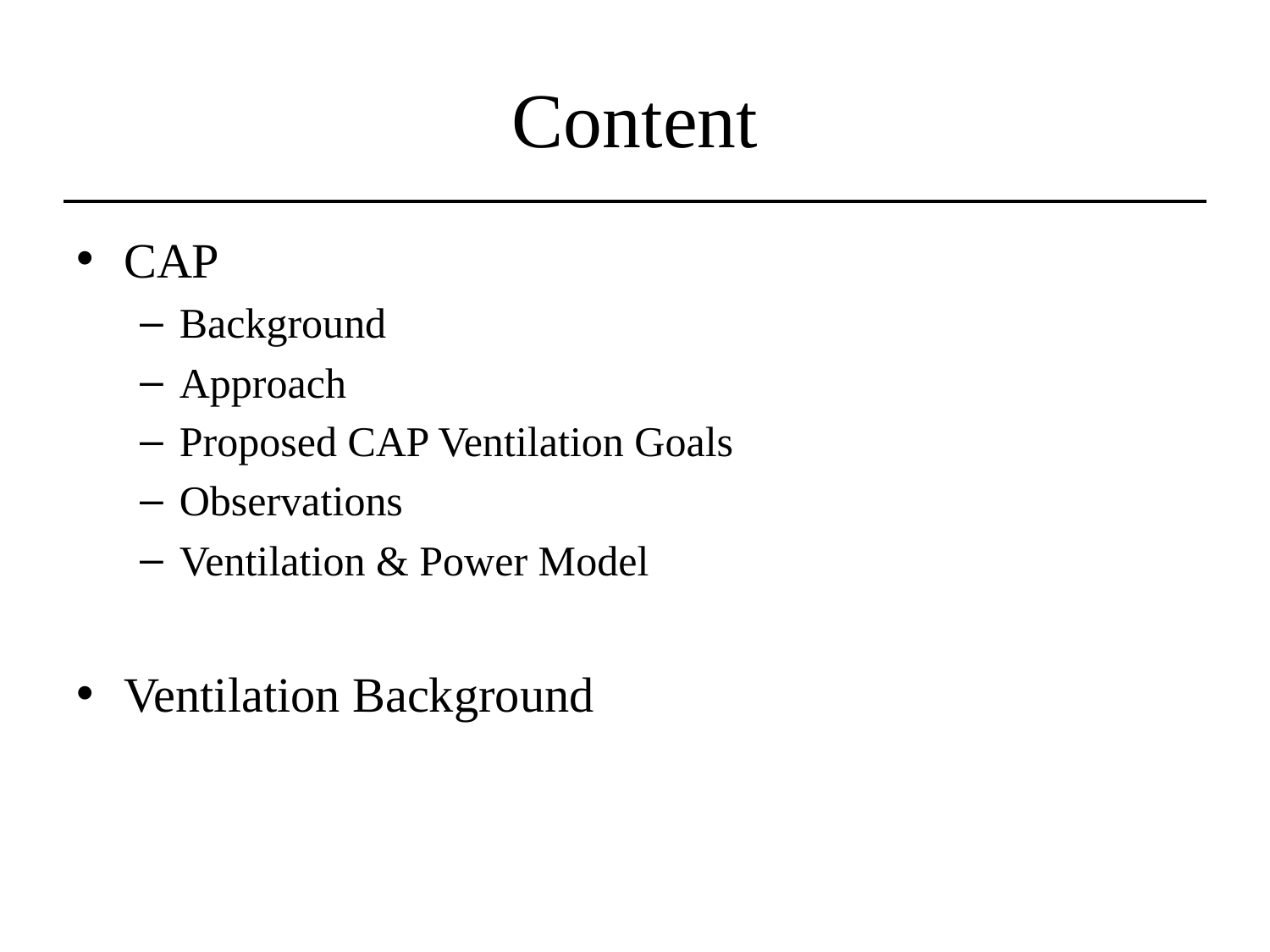

# Content
CAP
Background
Approach
Proposed CAP Ventilation Goals
Observations
Ventilation & Power Model

Ventilation Background